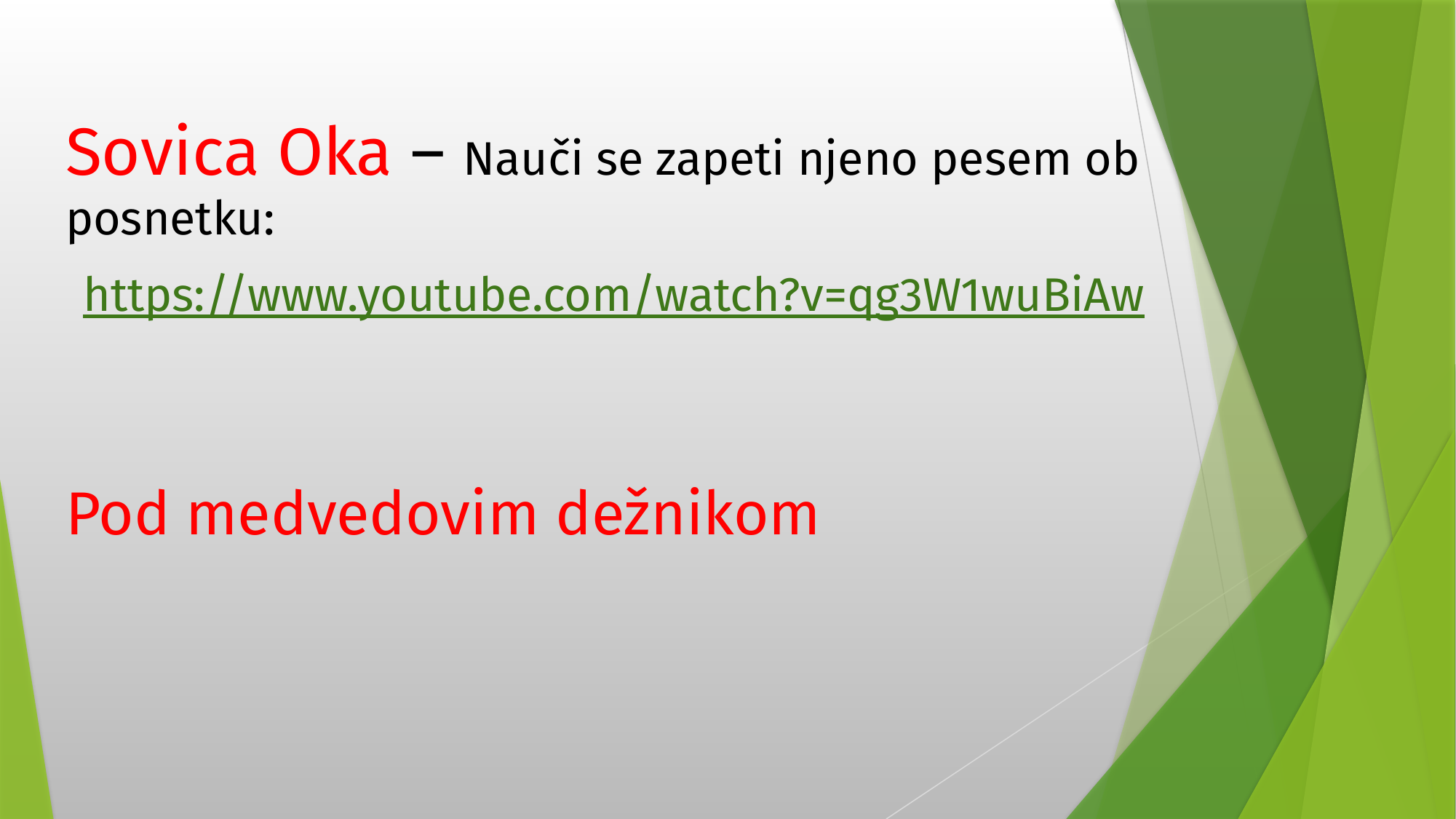

# Sovica Oka – Nauči se zapeti njeno pesem ob posnetku: https://www.youtube.com/watch?v=qg3W1wuBiAw
Pod medvedovim dežnikom